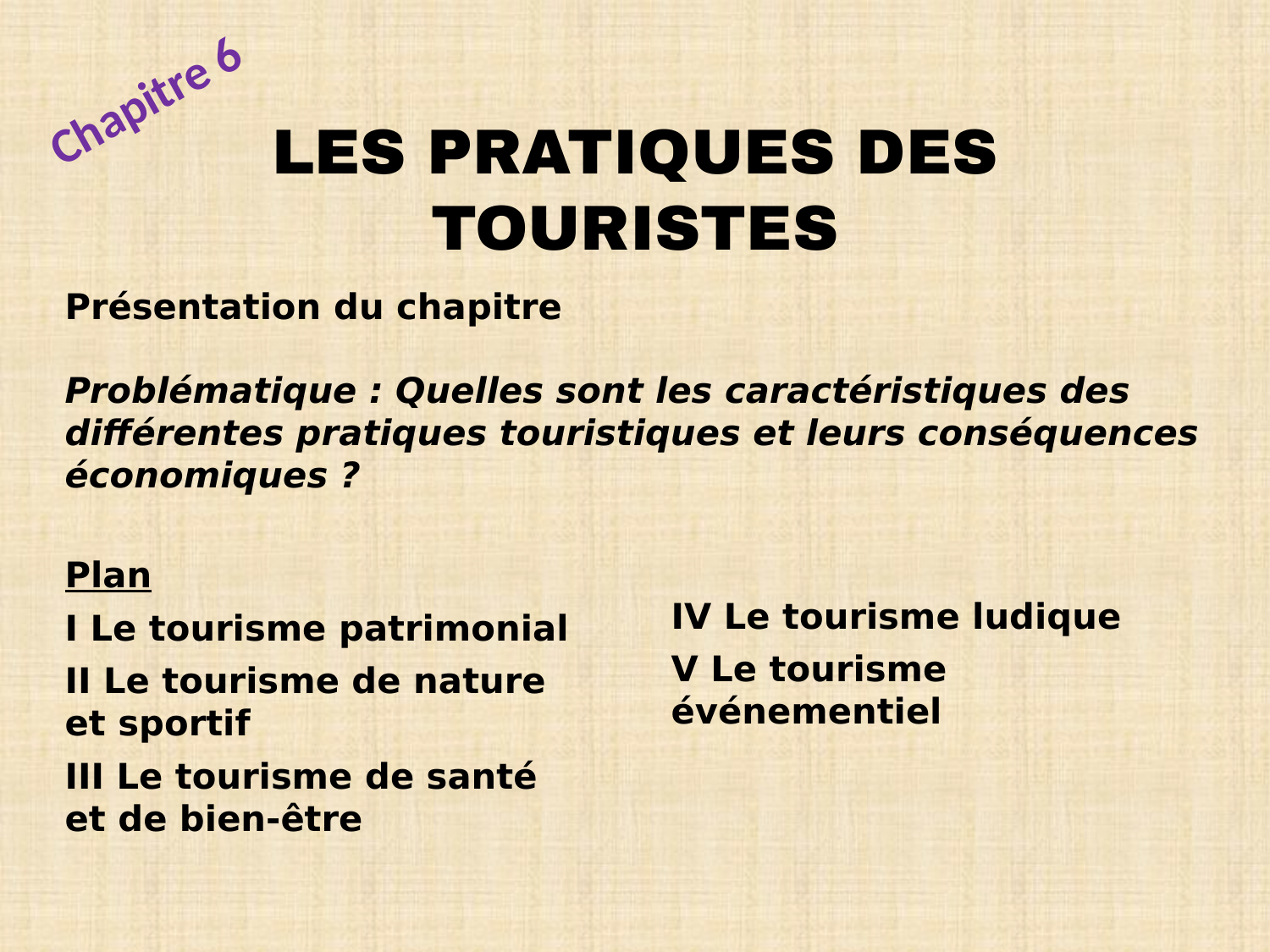

Chapitre 6
LES PRATIQUES DES TOURISTES
Présentation du chapitre
Problématique : Quelles sont les caractéristiques des différentes pratiques touristiques et leurs conséquences économiques ?
Plan
I Le tourisme patrimonial
II Le tourisme de nature et sportif
III Le tourisme de santé et de bien-être
IV Le tourisme ludique
V Le tourisme événementiel